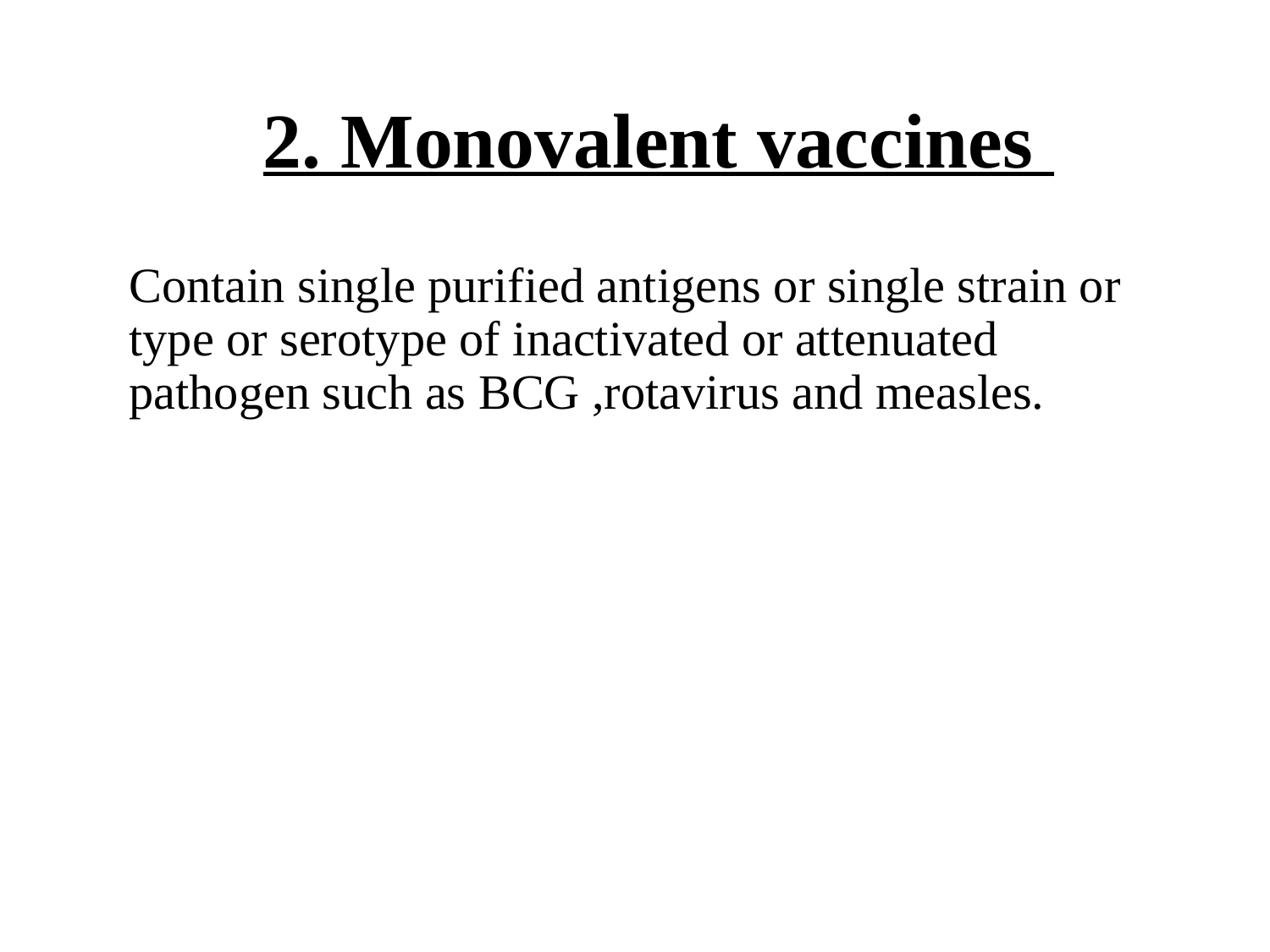

# 2. Monovalent vaccines
Contain single purified antigens or single strain or type or serotype of inactivated or attenuated pathogen such as BCG ,rotavirus and measles.